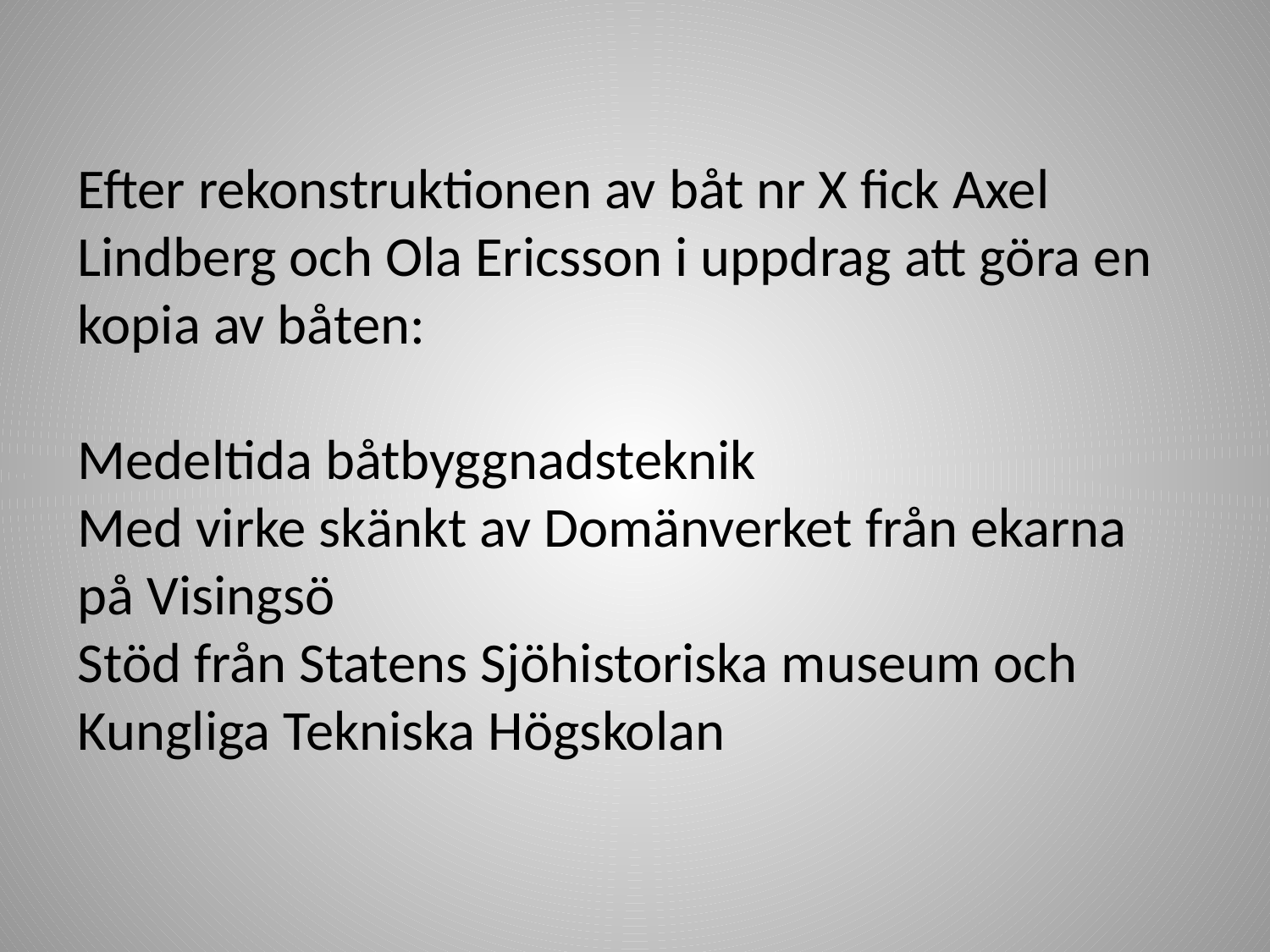

Efter rekonstruktionen av båt nr X fick Axel Lindberg och Ola Ericsson i uppdrag att göra en kopia av båten:
Medeltida båtbyggnadsteknik
Med virke skänkt av Domänverket från ekarna på Visingsö
Stöd från Statens Sjöhistoriska museum och Kungliga Tekniska Högskolan